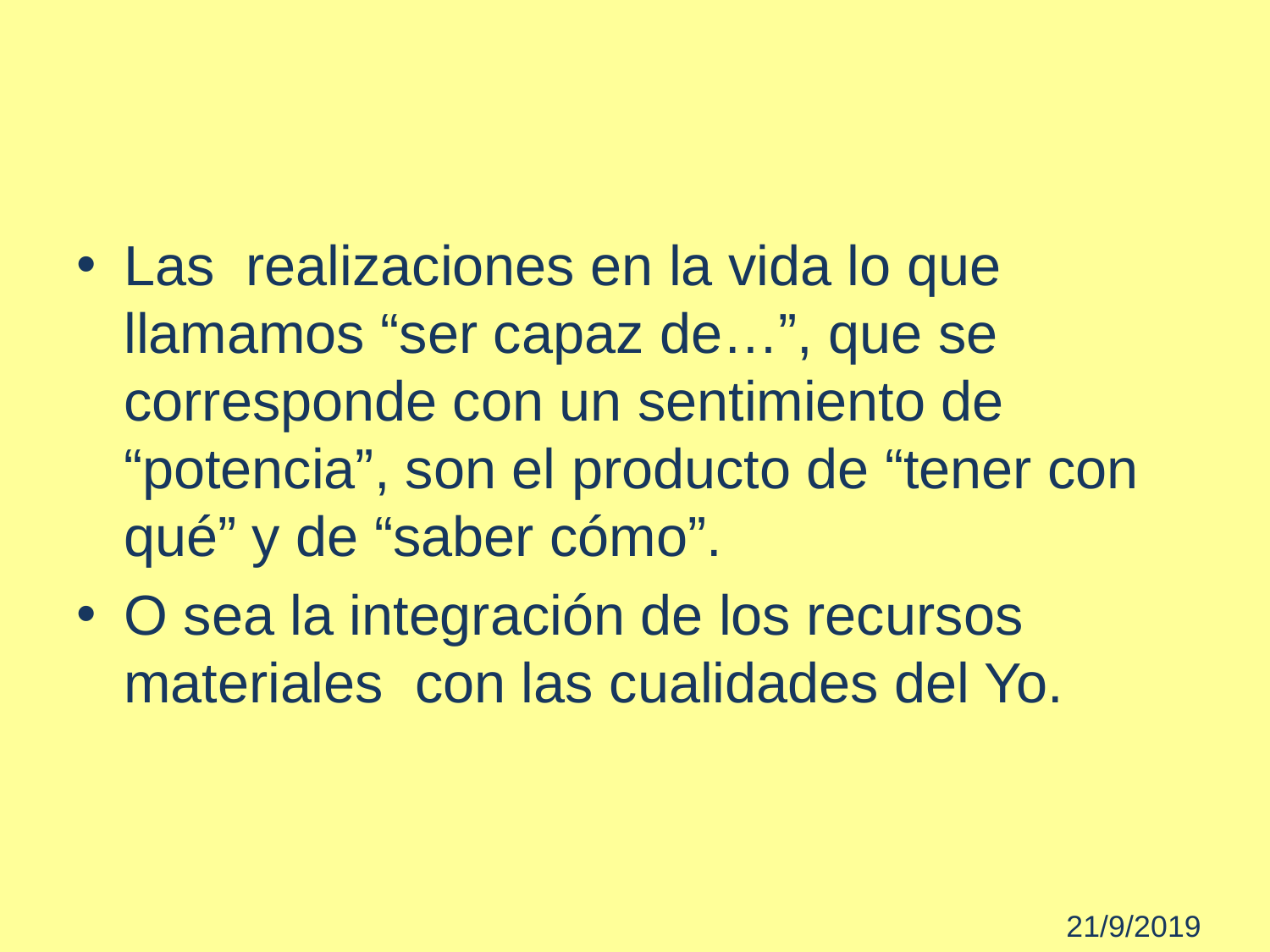

Las  realizaciones en la vida lo que llamamos “ser capaz de…”, que se corresponde con un sentimiento de “potencia”, son el producto de “tener con qué” y de “saber cómo”.
O sea la integración de los recursos materiales  con las cualidades del Yo.
     21/9/2019